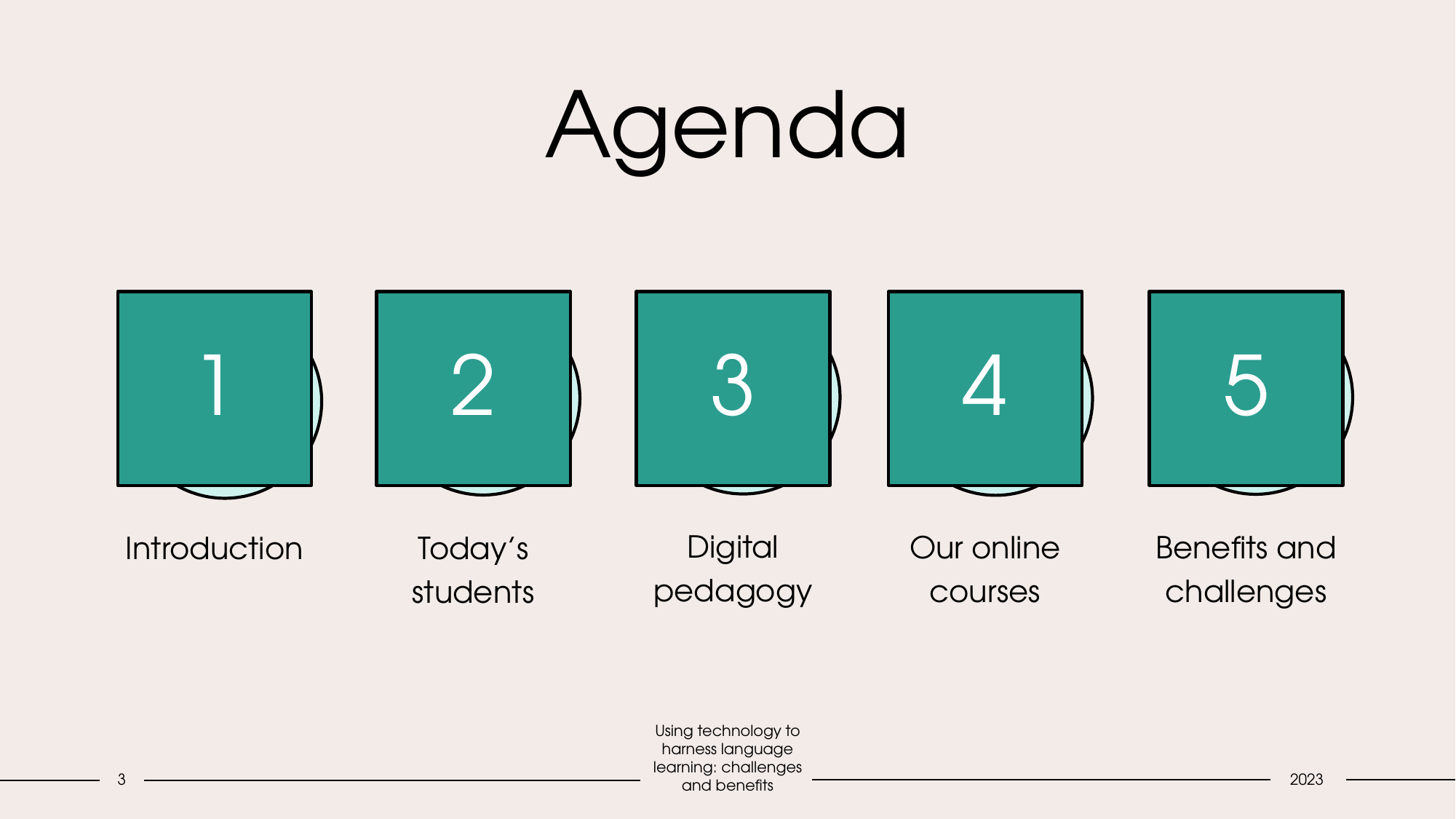

# Agenda
1
2
3
4
5
Digital pedagogy

Our online courses

Benefits and challenges

Introduction

Today’s students

Using technology to harness language learning: challenges and benefits
3
2023